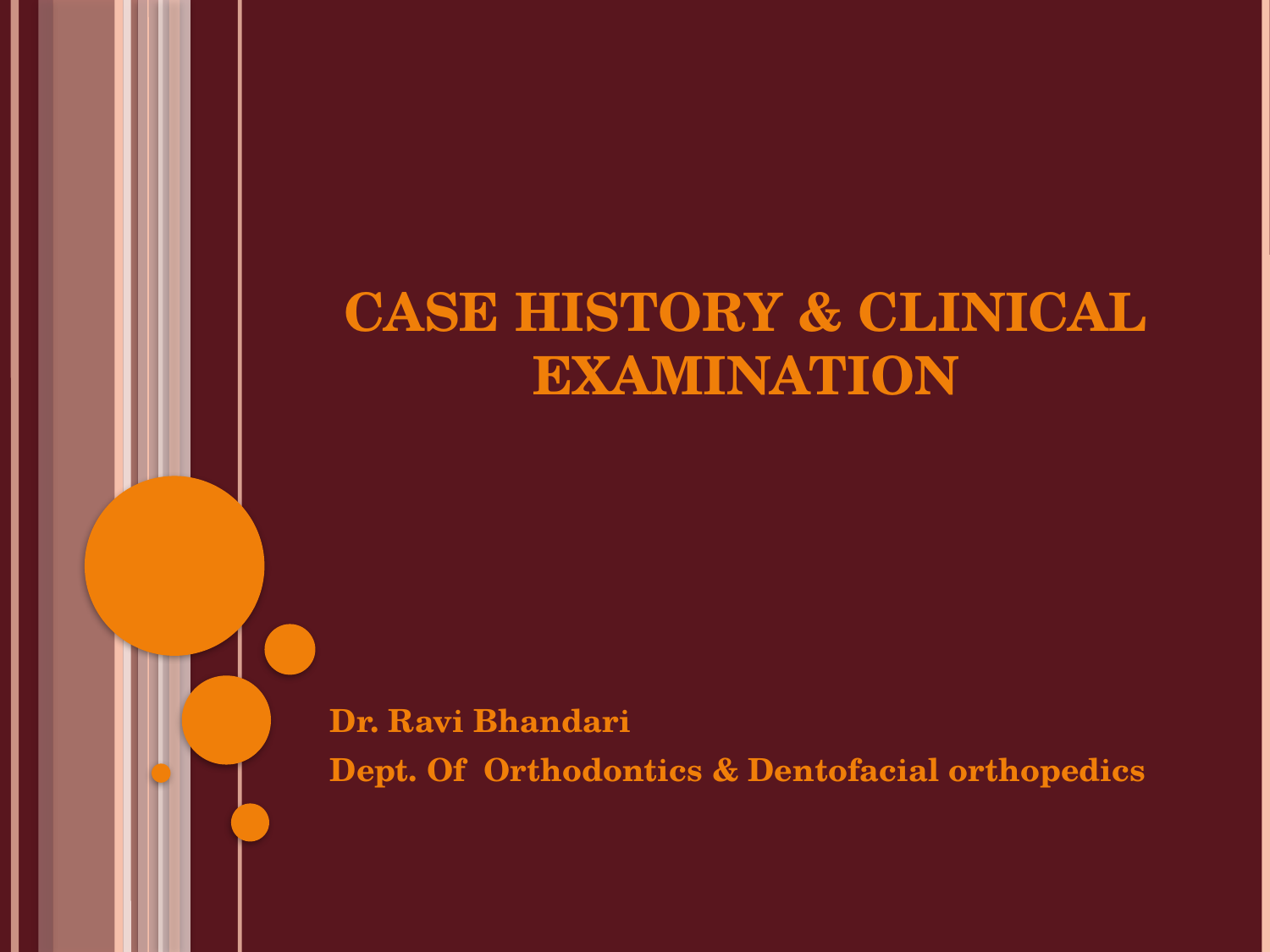

# Case history & clinical examination
Dr. Ravi Bhandari
Dept. Of  Orthodontics & Dentofacial orthopedics